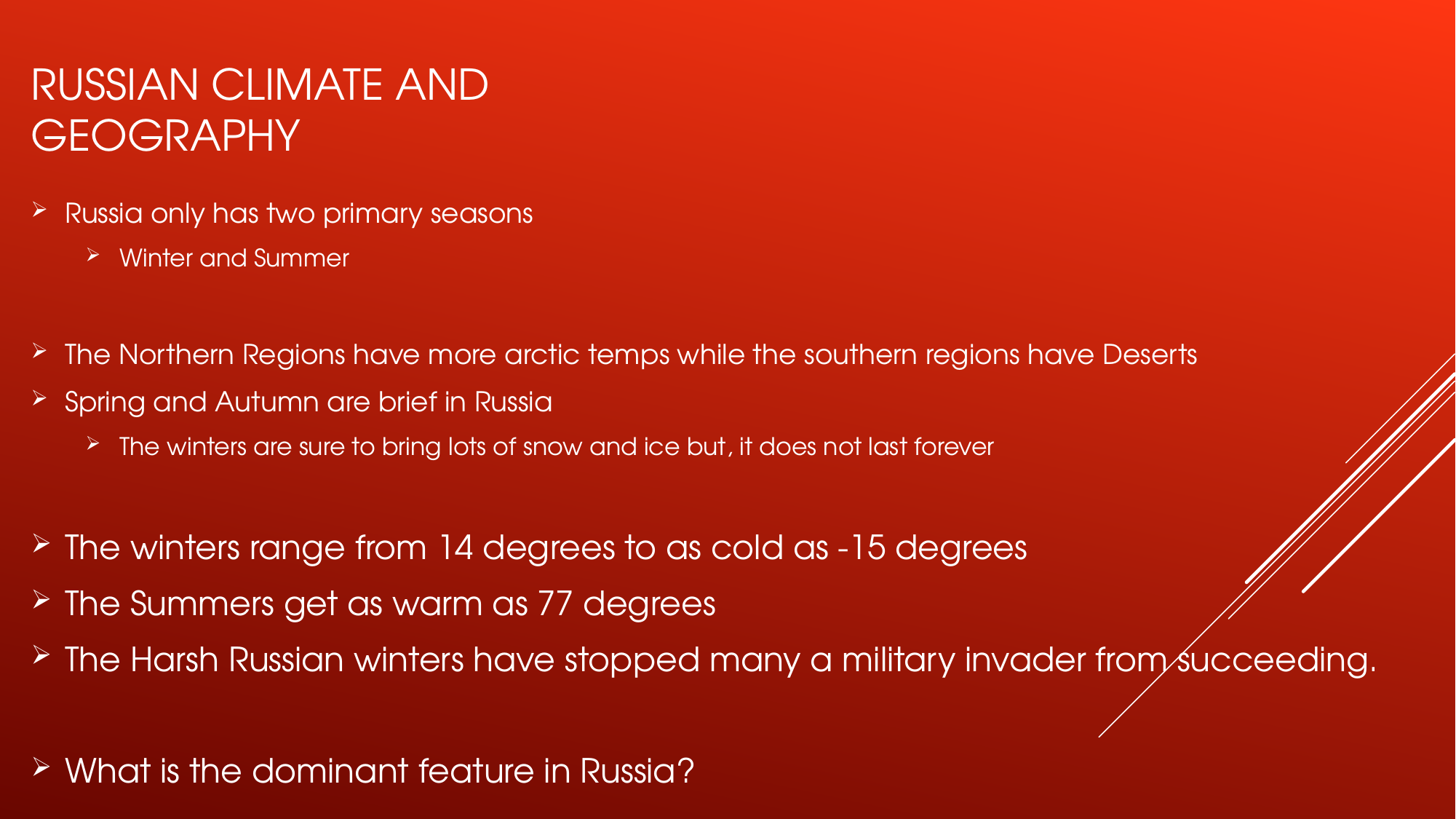

# RUSSIAN climate AND geography
Russia only has two primary seasons
Winter and Summer

The Northern Regions have more arctic temps while the southern regions have Deserts
Spring and Autumn are brief in Russia
The winters are sure to bring lots of snow and ice but, it does not last forever

The winters range from 14 degrees to as cold as -15 degrees
The Summers get as warm as 77 degrees
The Harsh Russian winters have stopped many a military invader from succeeding.

What is the dominant feature in Russia?